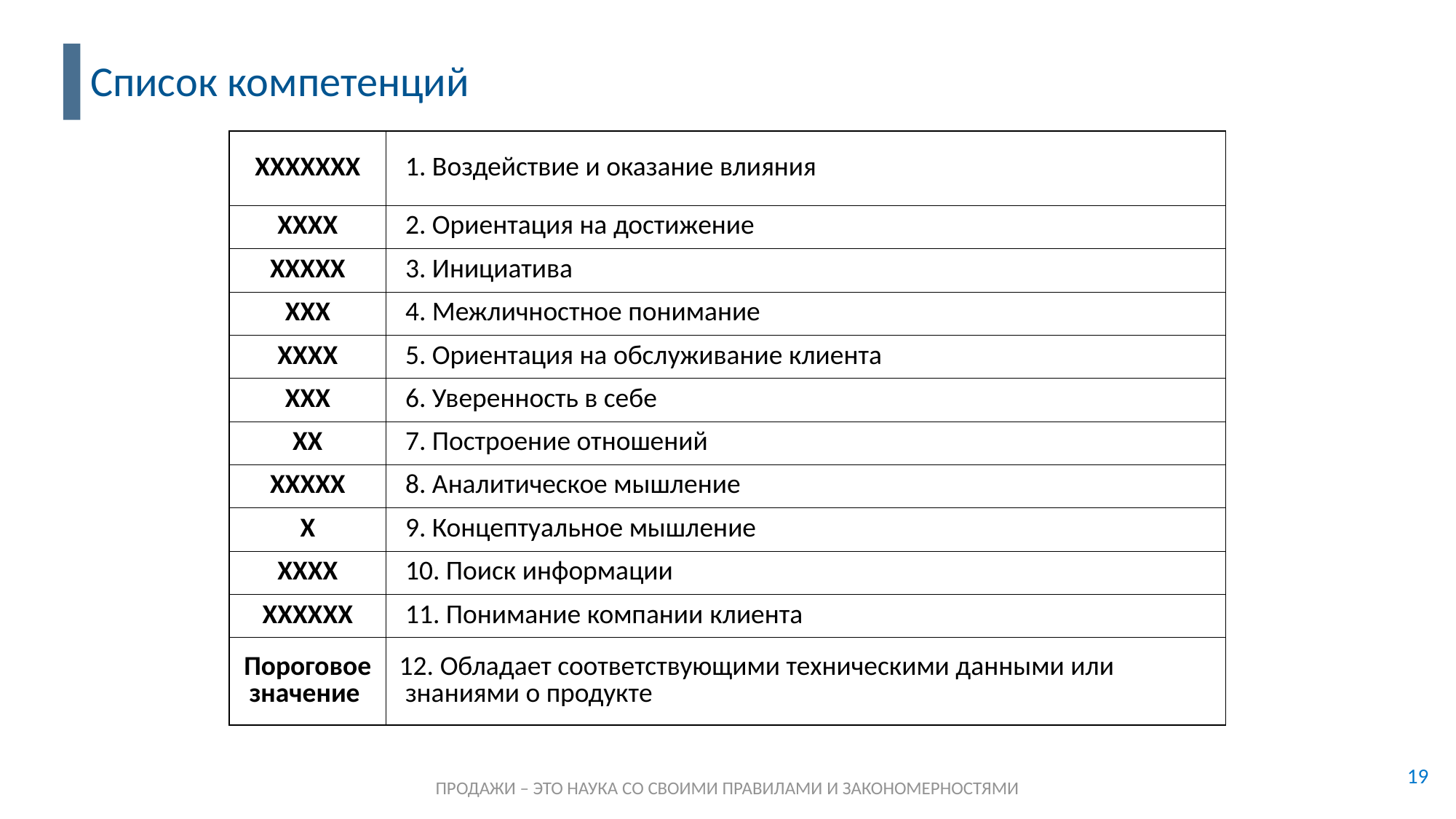

Список компетенций
| XXXXXXX | 1. Воздействие и оказание влияния |
| --- | --- |
| XXXX | 2. Ориентация на достижение |
| XXXXX | 3. Инициатива |
| XXX | 4. Межличностное понимание |
| XXXX | 5. Ориентация на обслуживание клиента |
| XXX | 6. Уверенность в себе |
| XX | 7. Построение отношений |
| XXXXX | 8. Аналитическое мышление |
| X | 9. Концептуальное мышление |
| XXXX | 10. Поиск информации |
| XXXXXX | 11. Понимание компании клиента |
| Пороговое значение | 12. Обладает соответствующими техническими данными или знаниями о продукте |
19